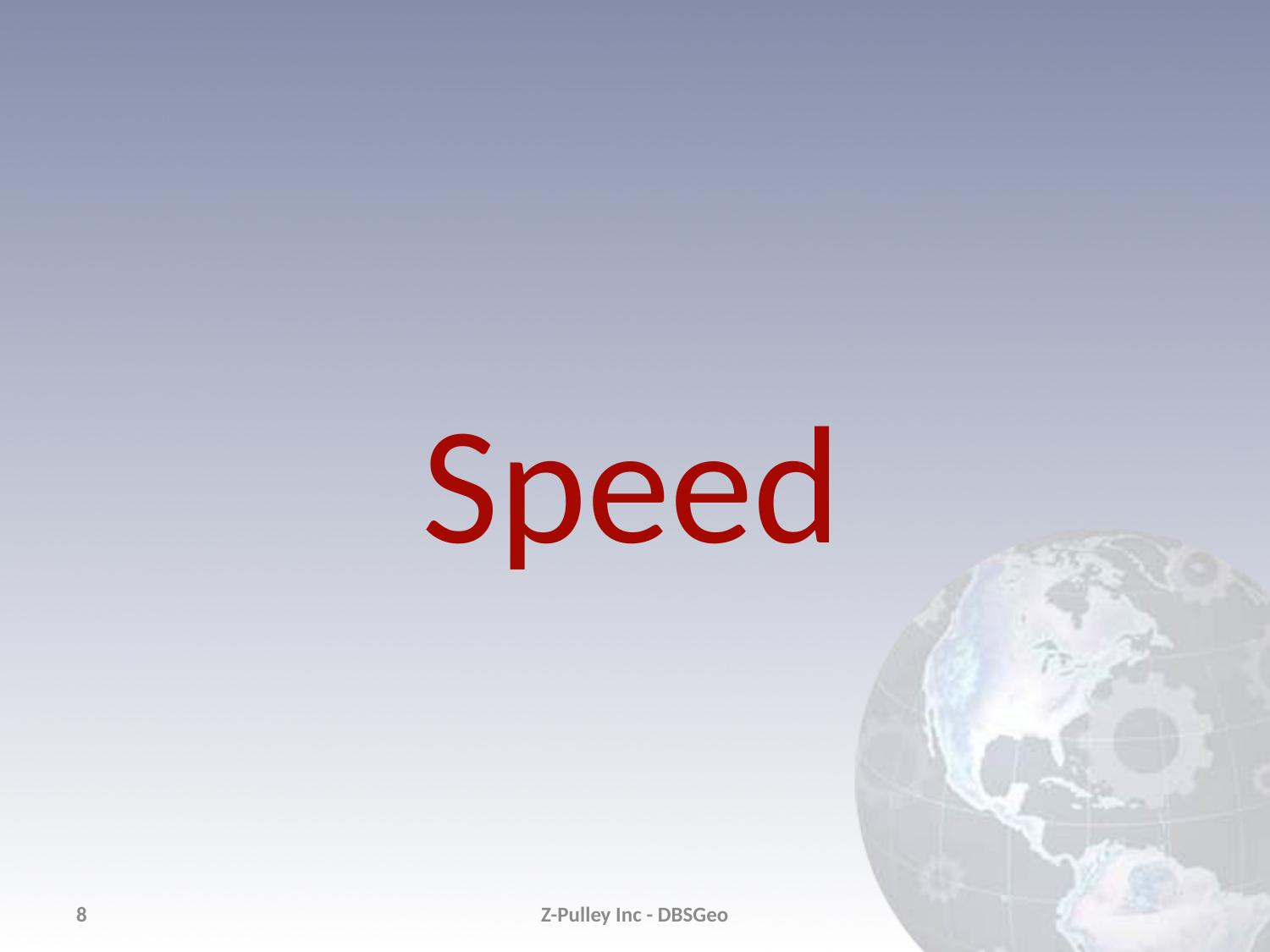

#
Speed
8
Z-Pulley Inc - DBSGeo